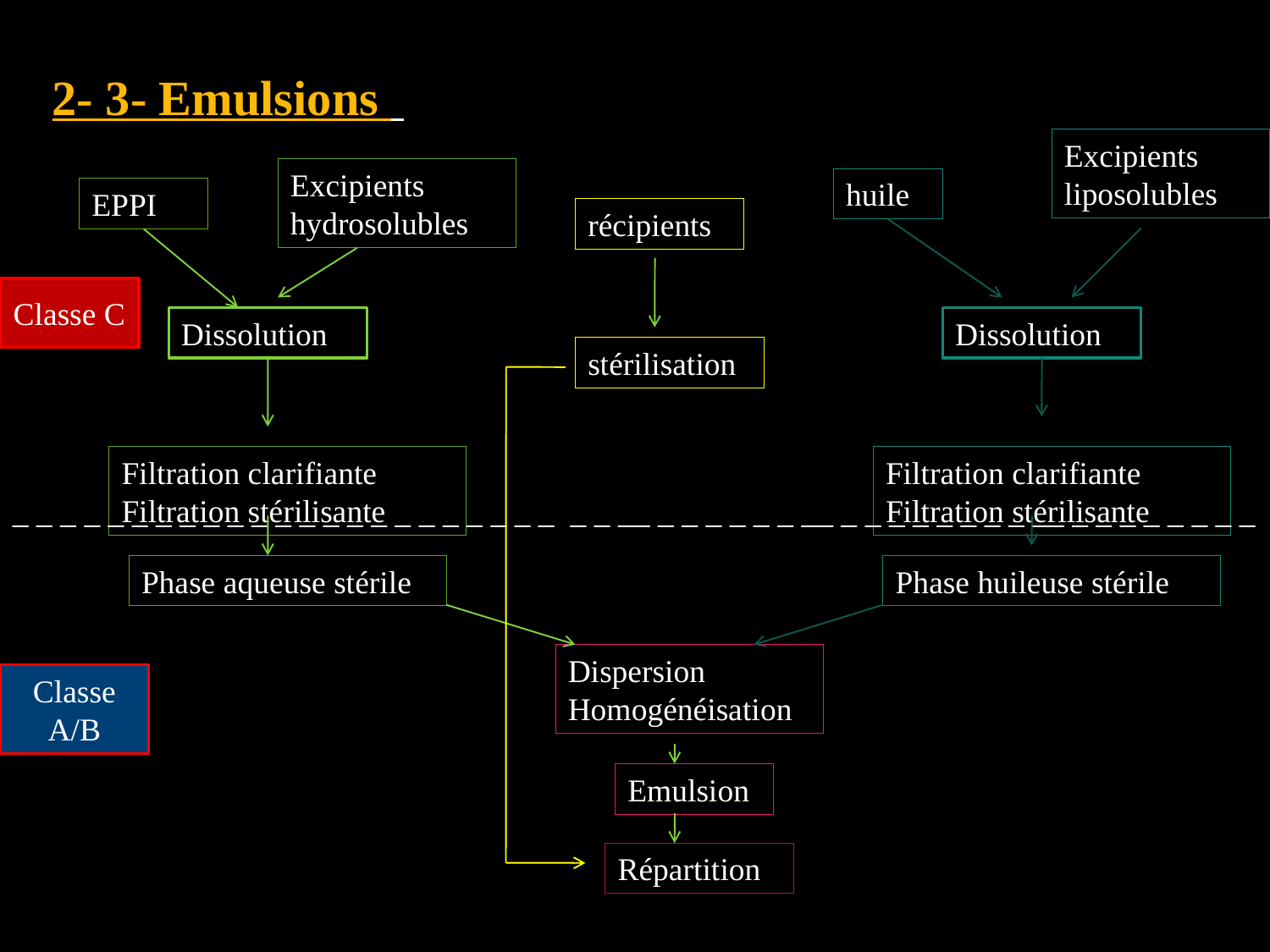

2- 3- Emulsions

Excipients liposolubles
Excipients hydrosolubles
huile
EPPI
récipients
Classe C
Dissolution
Dissolution
stérilisation

Filtration clarifiante
Filtration stérilisante
Filtration clarifiante
Filtration stérilisante
_ _ _ _ _ _ _ _ _ _ _ _ _ _ _ _ _ _ _ _ _ _ _  _ _ __ _ _ _ _ _ _ __ _ _ _ _ _ _ _ _ __ _ _ _ _ _ _ _ _
Phase aqueuse stérile
Phase huileuse stérile
Dispersion
Homogénéisation
Classe A/B
Emulsion
Répartition